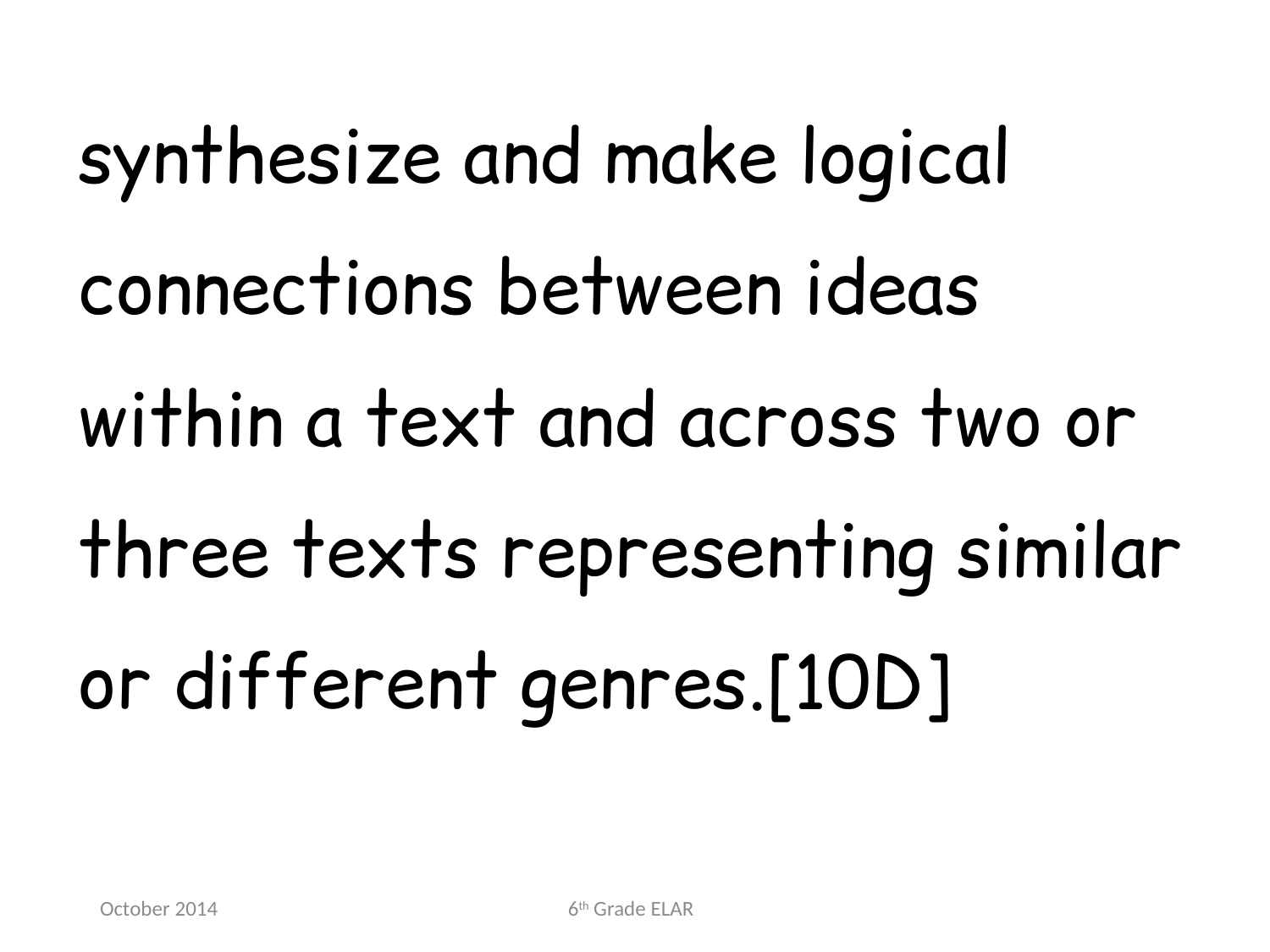

synthesize and make logical connections between ideas within a text and across two or three texts representing similar or different genres.[10D]
October 2014
6th Grade ELAR